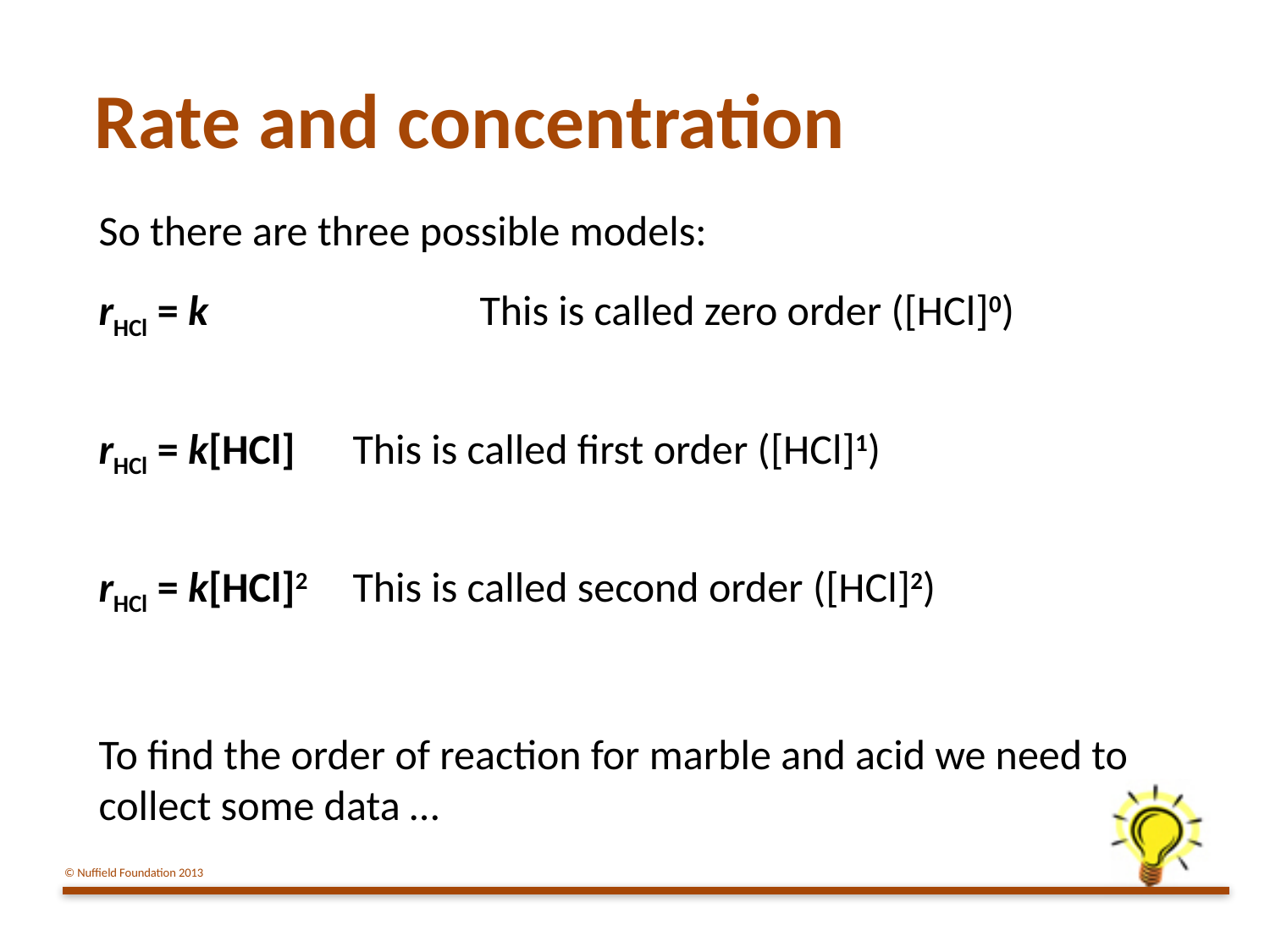

# Rate and concentration
So there are three possible models:
rHCl = k			This is called zero order ([HCl]0)
rHCl = k[HCl]	This is called first order ([HCl]1)
rHCl = k[HCl]2	This is called second order ([HCl]2)

To find the order of reaction for marble and acid we need to collect some data …